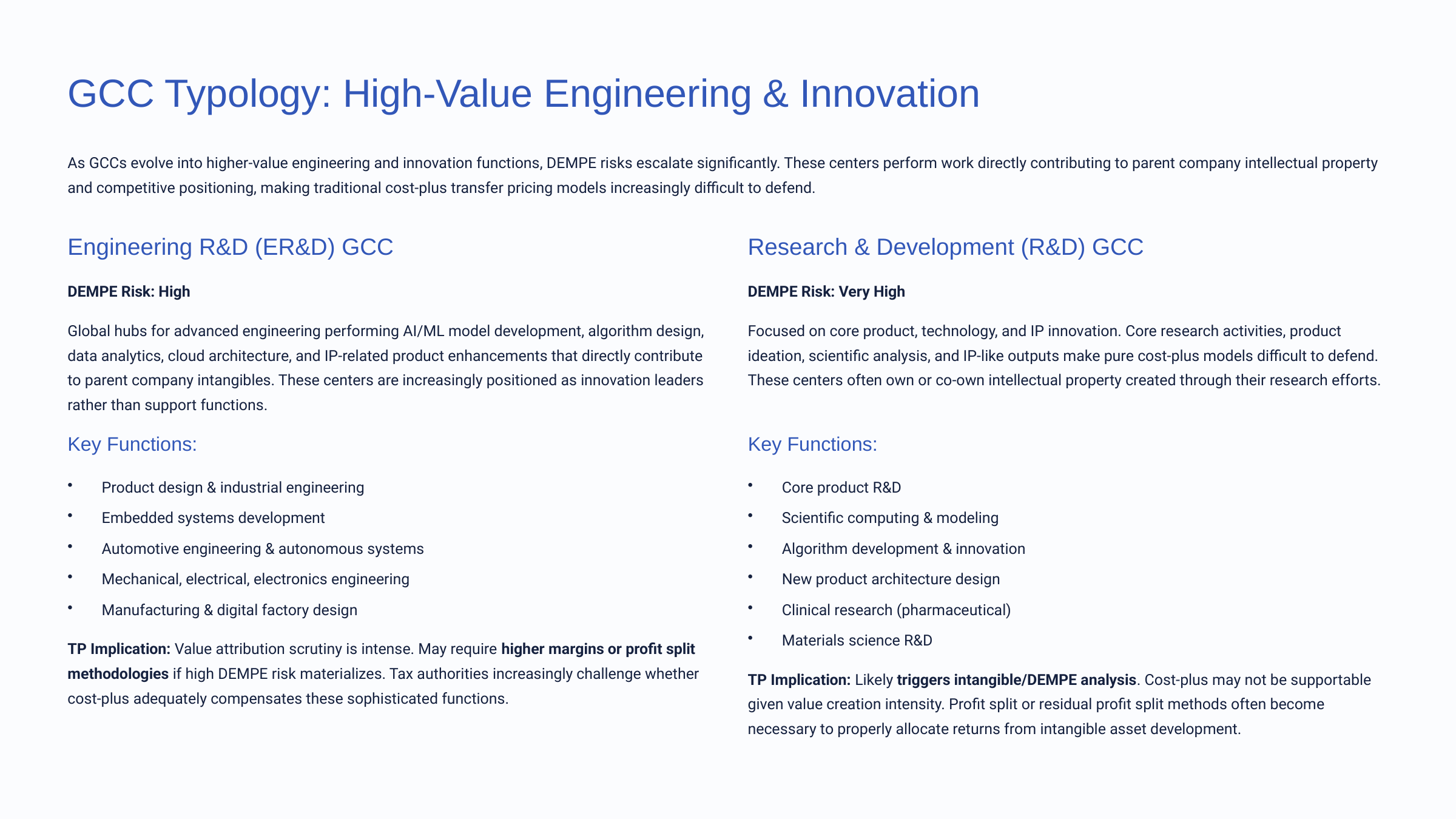

GCC Typology: High-Value Engineering & Innovation
As GCCs evolve into higher-value engineering and innovation functions, DEMPE risks escalate significantly. These centers perform work directly contributing to parent company intellectual property and competitive positioning, making traditional cost-plus transfer pricing models increasingly difficult to defend.
Engineering R&D (ER&D) GCC
Research & Development (R&D) GCC
DEMPE Risk: High
DEMPE Risk: Very High
Global hubs for advanced engineering performing AI/ML model development, algorithm design, data analytics, cloud architecture, and IP-related product enhancements that directly contribute to parent company intangibles. These centers are increasingly positioned as innovation leaders rather than support functions.
Focused on core product, technology, and IP innovation. Core research activities, product ideation, scientific analysis, and IP-like outputs make pure cost-plus models difficult to defend. These centers often own or co-own intellectual property created through their research efforts.
Key Functions:
Key Functions:
Product design & industrial engineering
Core product R&D
Embedded systems development
Scientific computing & modeling
Automotive engineering & autonomous systems
Algorithm development & innovation
Mechanical, electrical, electronics engineering
New product architecture design
Manufacturing & digital factory design
Clinical research (pharmaceutical)
Materials science R&D
TP Implication: Value attribution scrutiny is intense. May require higher margins or profit split methodologies if high DEMPE risk materializes. Tax authorities increasingly challenge whether cost-plus adequately compensates these sophisticated functions.
TP Implication: Likely triggers intangible/DEMPE analysis. Cost-plus may not be supportable given value creation intensity. Profit split or residual profit split methods often become necessary to properly allocate returns from intangible asset development.